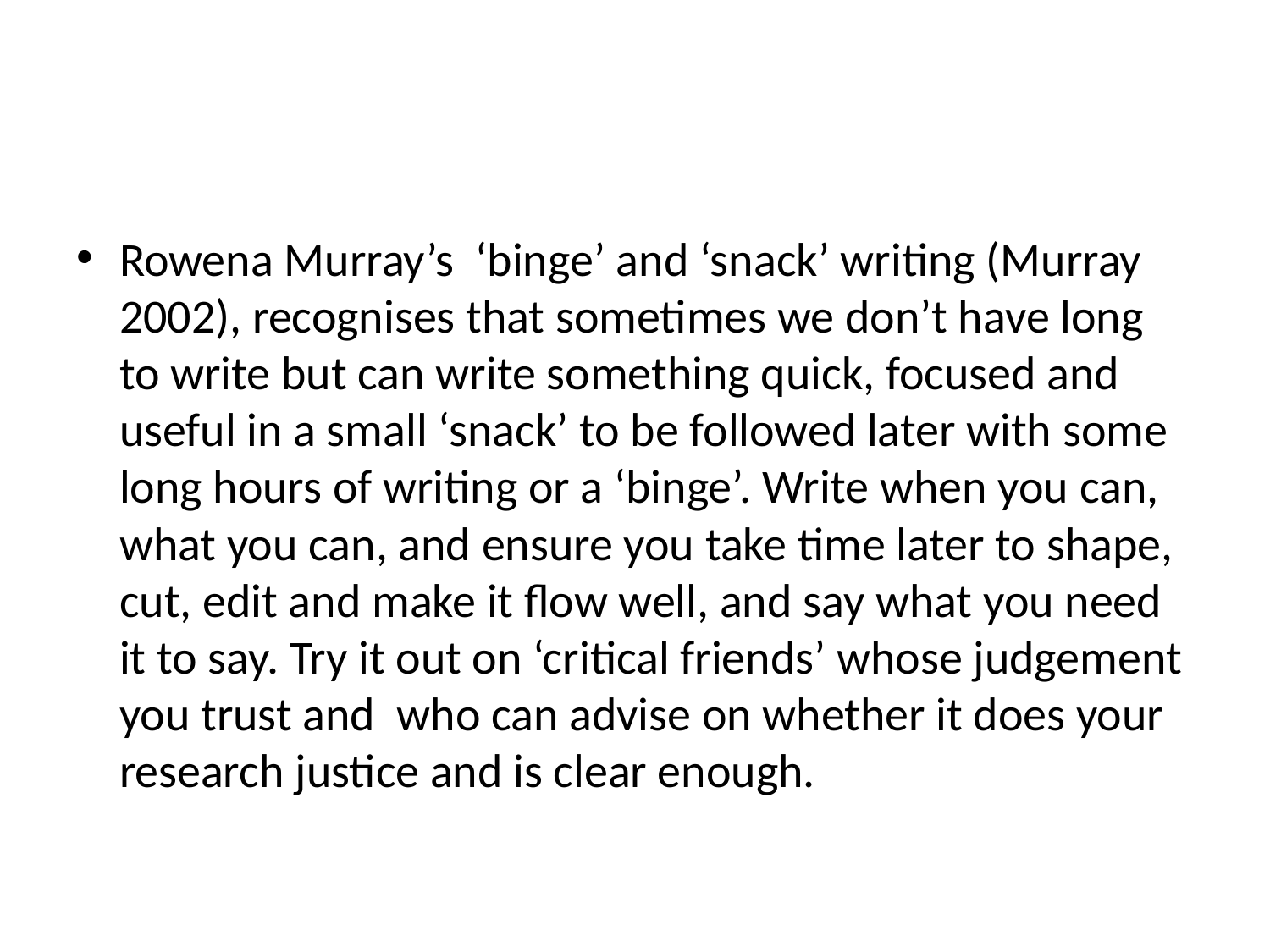

#
Rowena Murray’s  ‘binge’ and ‘snack’ writing (Murray 2002), recognises that sometimes we don’t have long to write but can write something quick, focused and useful in a small ‘snack’ to be followed later with some long hours of writing or a ‘binge’. Write when you can, what you can, and ensure you take time later to shape, cut, edit and make it flow well, and say what you need it to say. Try it out on ‘critical friends’ whose judgement you trust and  who can advise on whether it does your research justice and is clear enough.